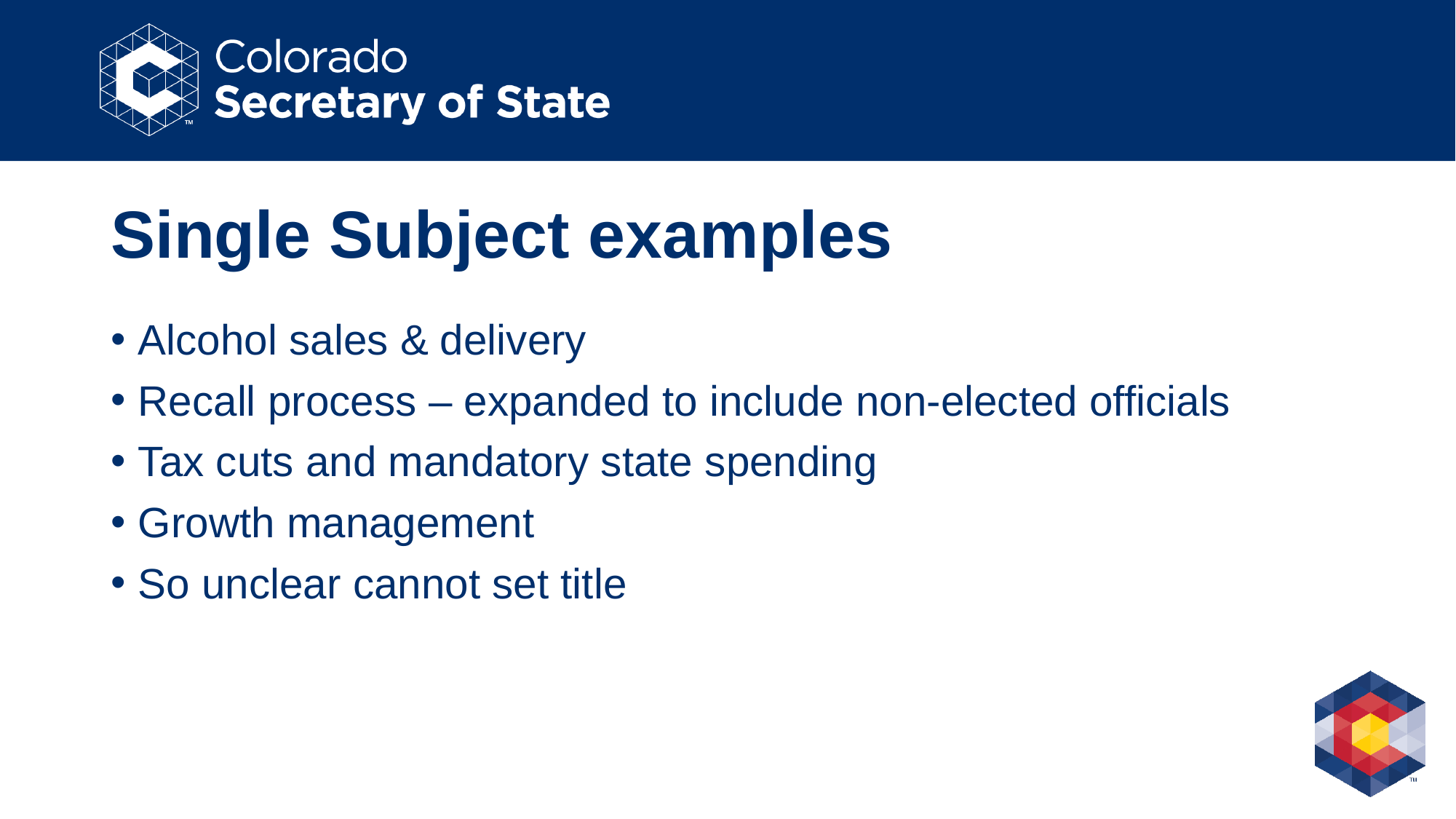

# Single Subject examples
Alcohol sales & delivery
Recall process – expanded to include non-elected officials
Tax cuts and mandatory state spending
Growth management
So unclear cannot set title